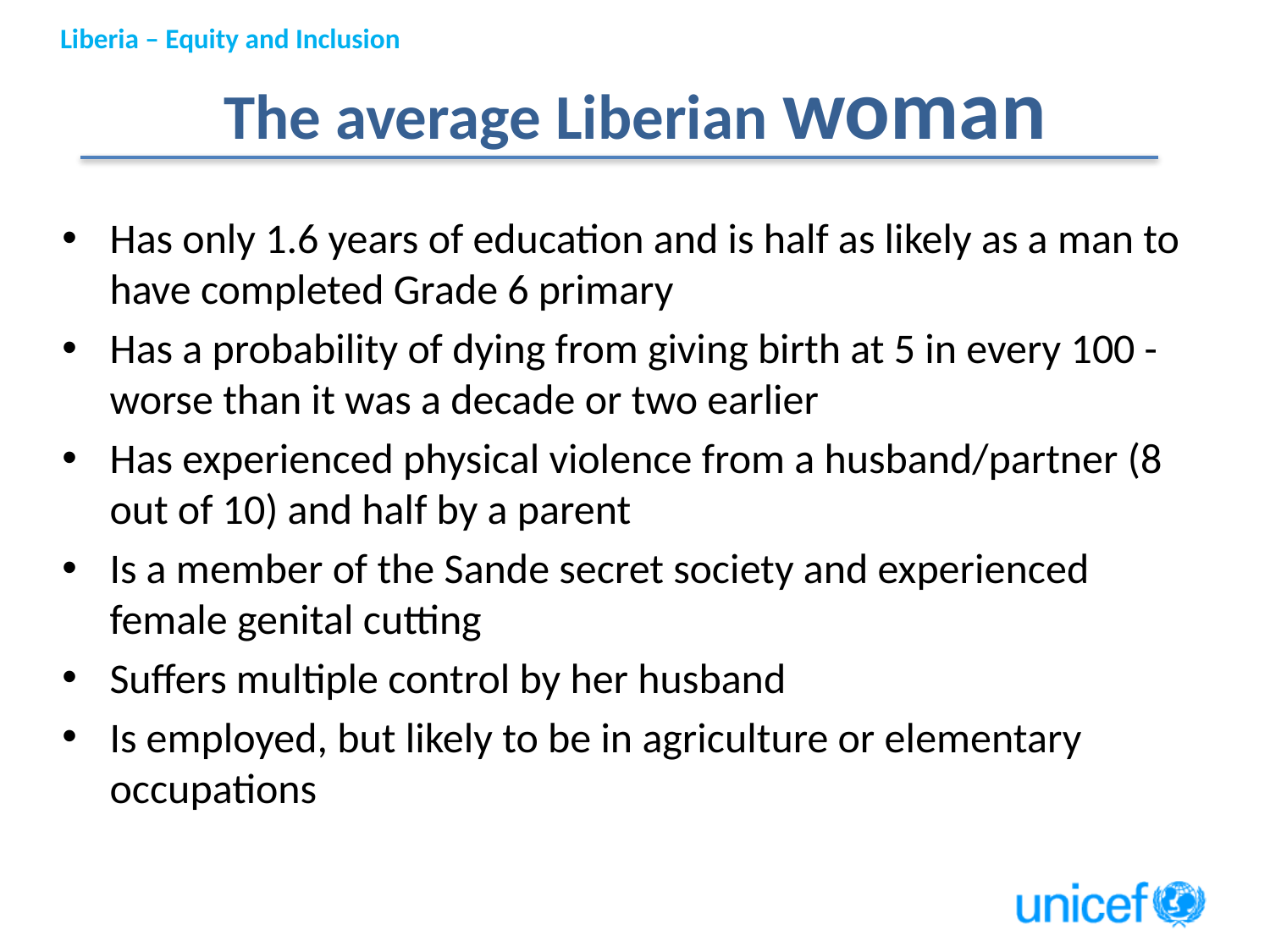

The average Liberian woman
Has only 1.6 years of education and is half as likely as a man to have completed Grade 6 primary
Has a probability of dying from giving birth at 5 in every 100 - worse than it was a decade or two earlier
Has experienced physical violence from a husband/partner (8 out of 10) and half by a parent
Is a member of the Sande secret society and experienced female genital cutting
Suffers multiple control by her husband
Is employed, but likely to be in agriculture or elementary occupations